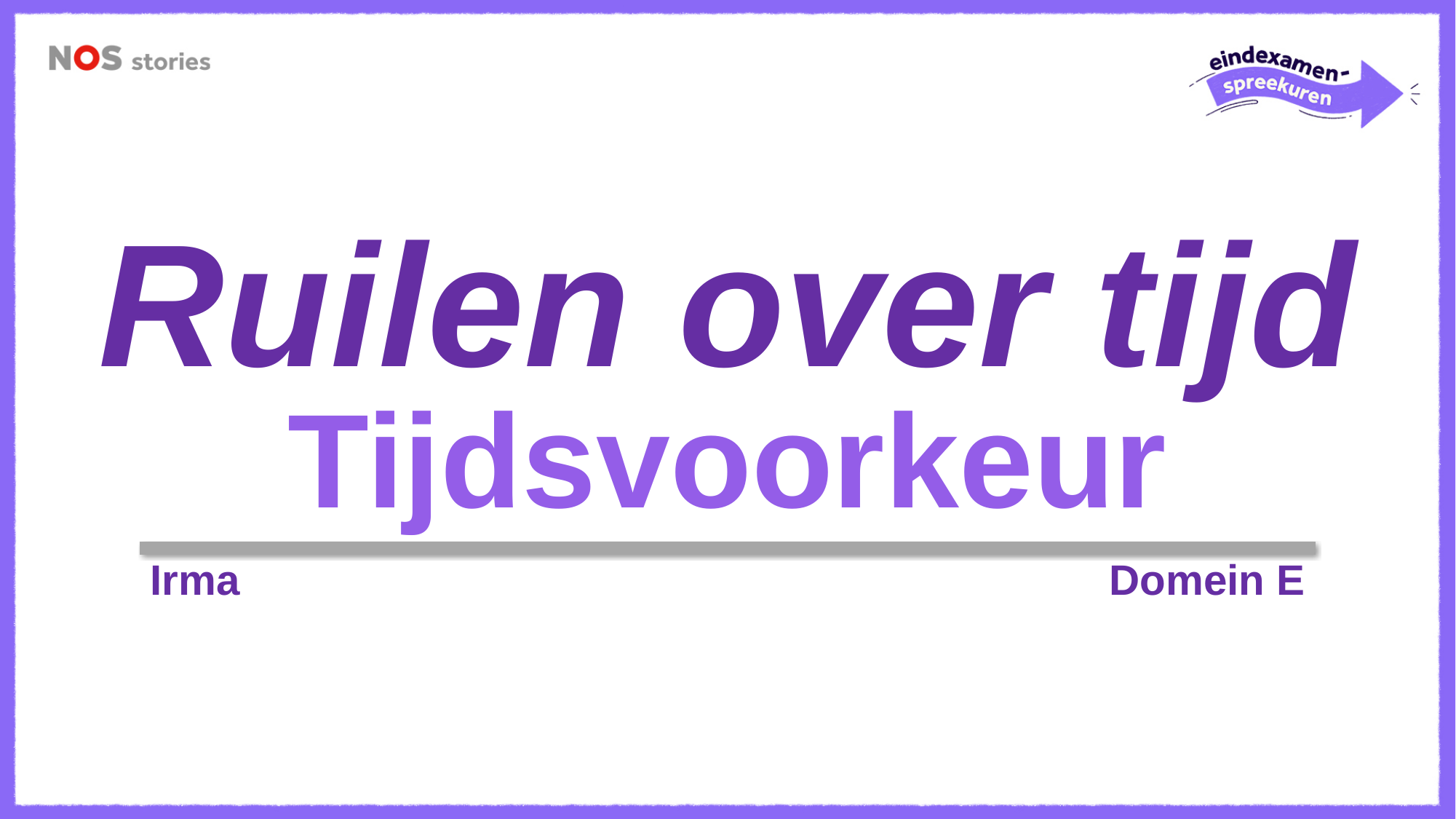

Ruilen over tijd
Tijdsvoorkeur
Irma
Domein E